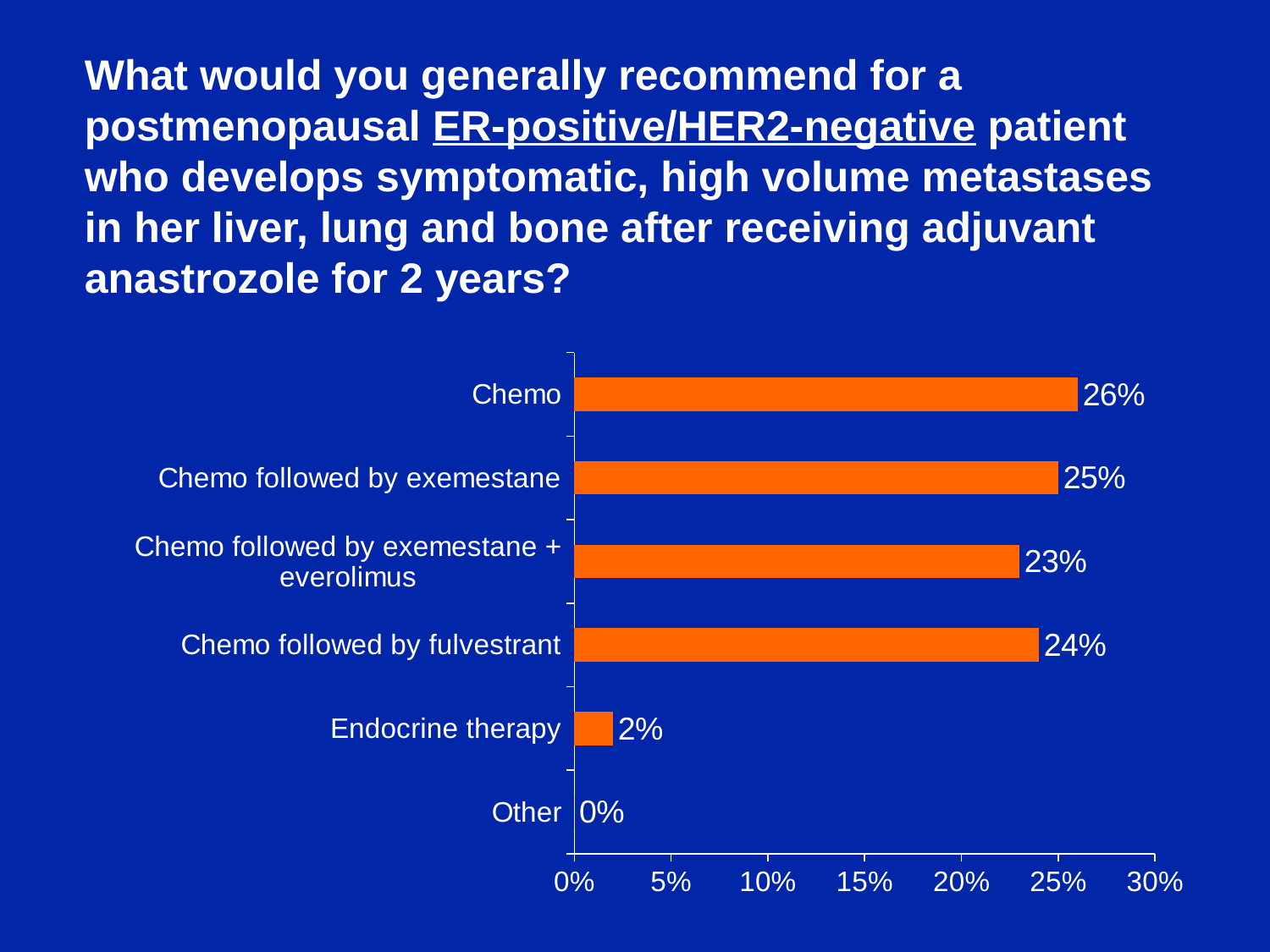

What would you generally recommend for a postmenopausal ER-positive/HER2-negative patient who develops symptomatic, high volume metastases in her liver, lung and bone after receiving adjuvant anastrozole for 2 years?

### Chart

| Category | Series 1 |
|---|---|
| Other | 0.0 |
| Endocrine therapy | 0.02 |
| Chemo followed by fulvestrant | 0.24 |
| Chemo followed by exemestane + everolimus | 0.23 |
| Chemo followed by exemestane | 0.25 |
| Chemo | 0.26 |